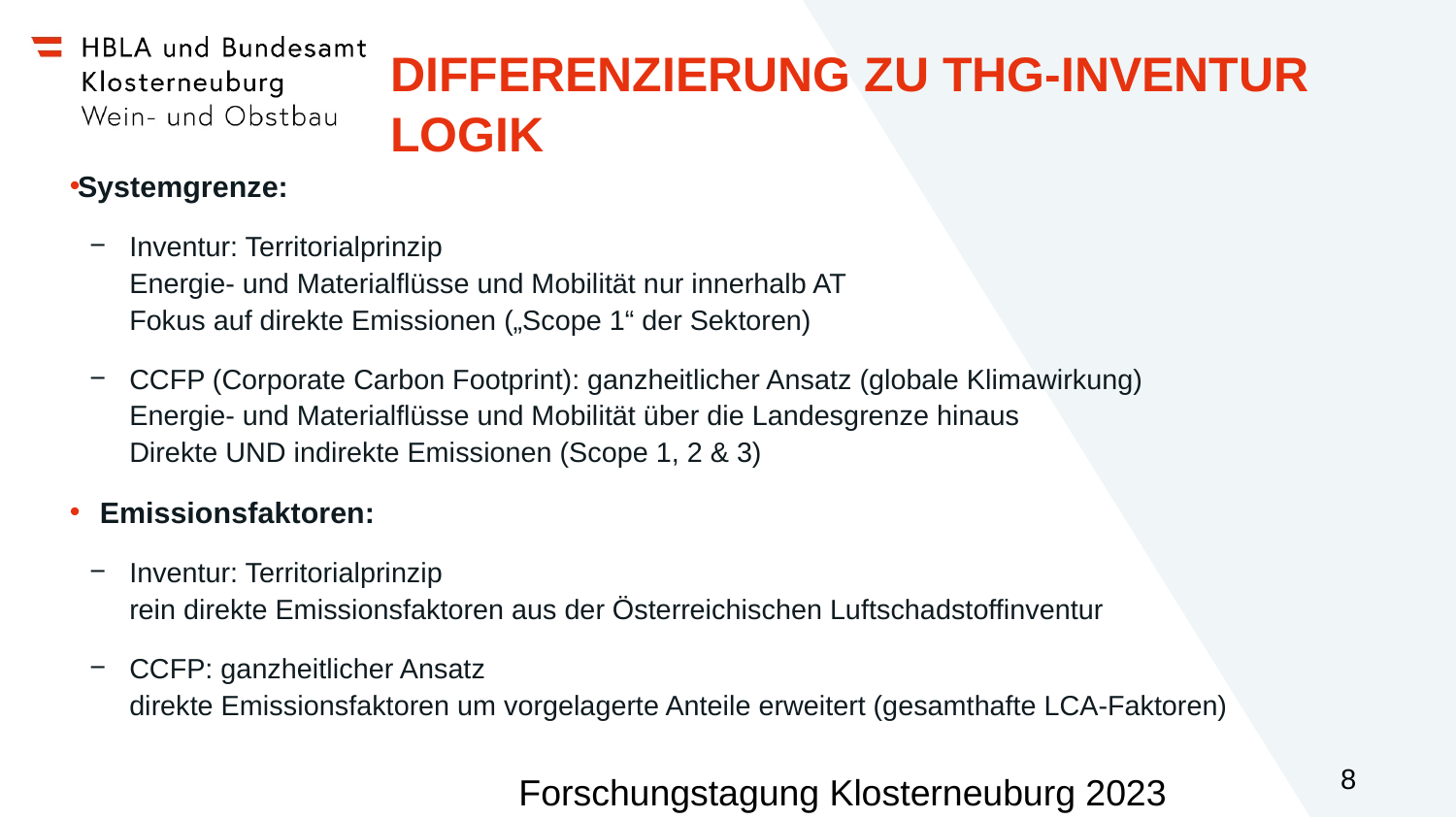

# Differenzierung zu THG-Inventur Logik
Systemgrenze:
Inventur: Territorialprinzip
Energie- und Materialflüsse und Mobilität nur innerhalb AT
Fokus auf direkte Emissionen („Scope 1“ der Sektoren)
CCFP (Corporate Carbon Footprint): ganzheitlicher Ansatz (globale Klimawirkung)
Energie- und Materialflüsse und Mobilität über die Landesgrenze hinaus
Direkte UND indirekte Emissionen (Scope 1, 2 & 3)
Emissionsfaktoren:
Inventur: Territorialprinzip
rein direkte Emissionsfaktoren aus der Österreichischen Luftschadstoffinventur
CCFP: ganzheitlicher Ansatz
direkte Emissionsfaktoren um vorgelagerte Anteile erweitert (gesamthafte LCA-Faktoren)

Forschungstagung Klosterneuburg 2023
8